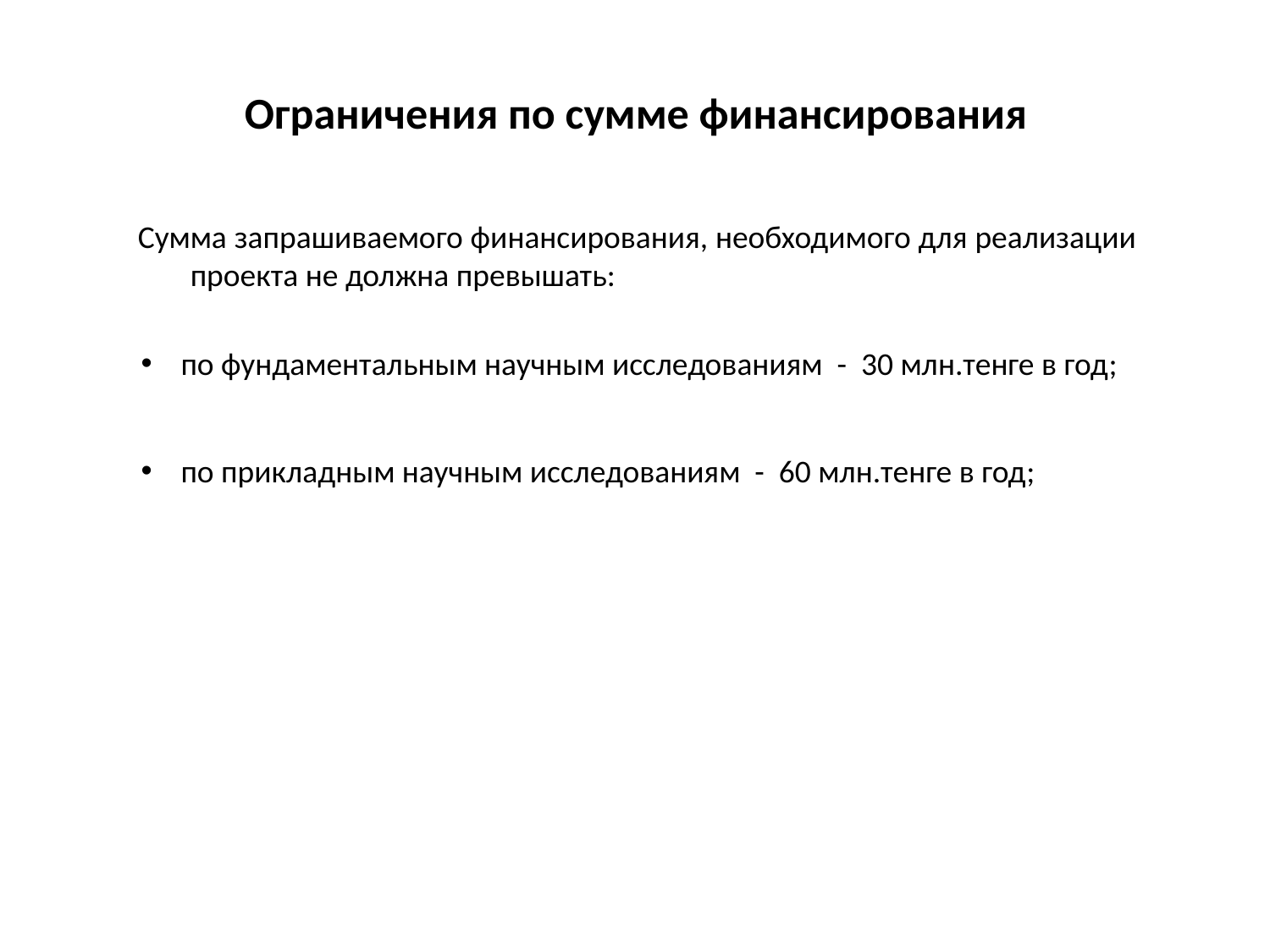

# Ограничения по сумме финансирования

        Сумма запрашиваемого финансирования, необходимого для реализации              проекта не должна превышать:

по фундаментальным научным исследованиям  -  30 млн.тенге в год;

по прикладным научным исследованиям  -  60 млн.тенге в год;